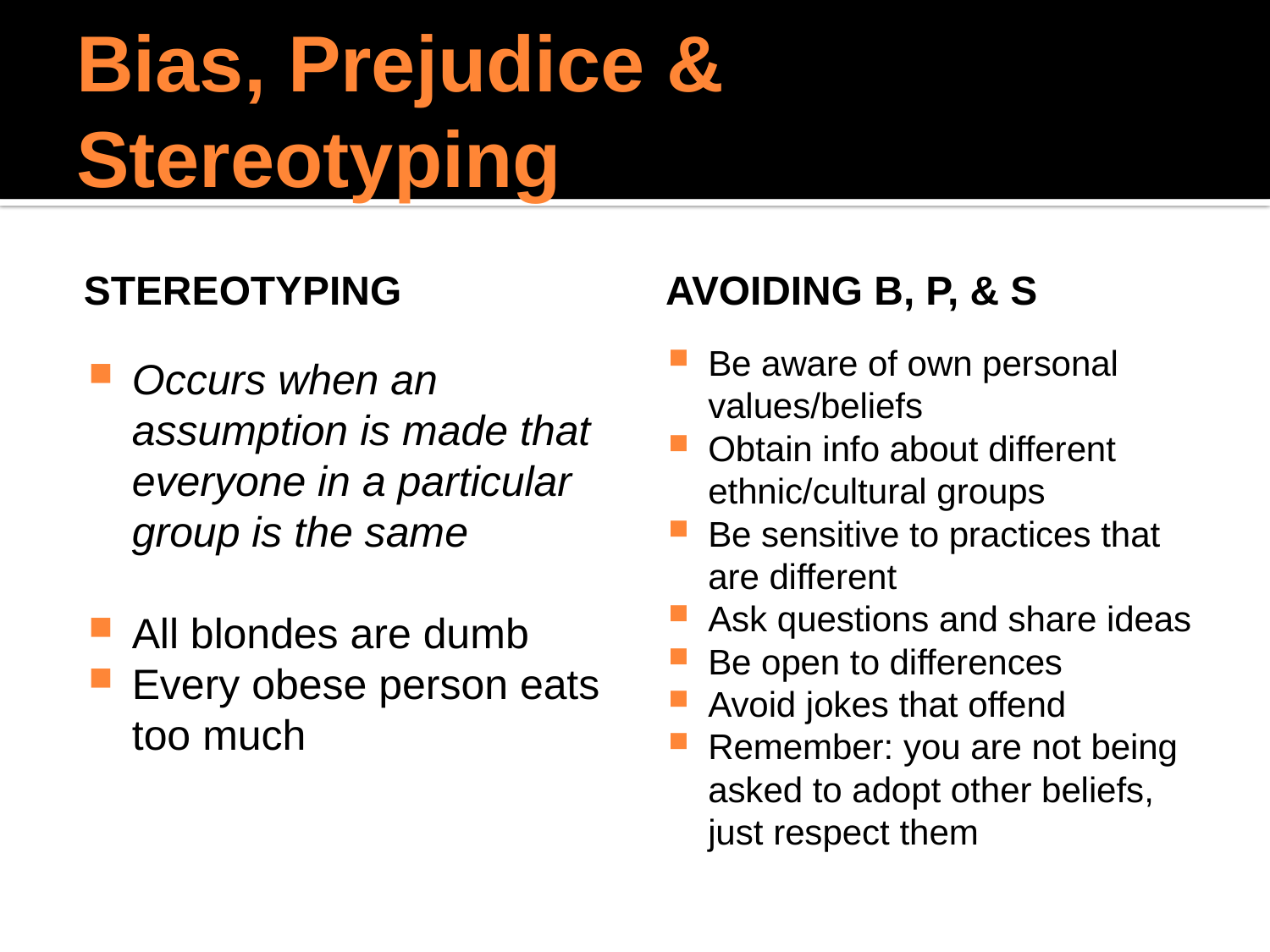

# Bias, Prejudice & Stereotyping
stereotyping
Avoiding B, P, & S
Be aware of own personal values/beliefs
Obtain info about different ethnic/cultural groups
Be sensitive to practices that are different
Ask questions and share ideas
Be open to differences
Avoid jokes that offend
Remember: you are not being asked to adopt other beliefs, just respect them
Occurs when an assumption is made that everyone in a particular group is the same

All blondes are dumb
Every obese person eats too much